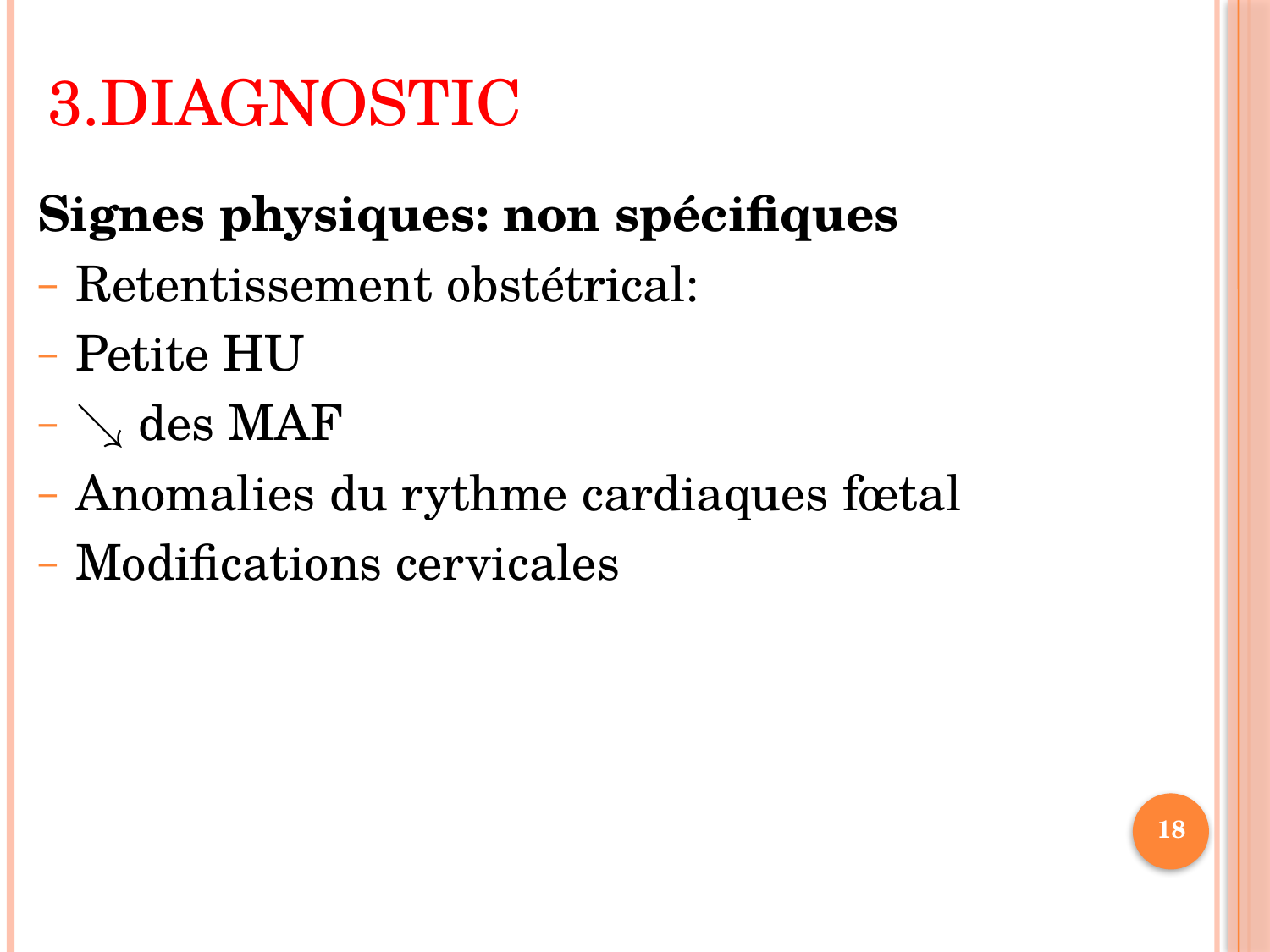

# 3.diagnostic
Signes physiques: non spécifiques
Retentissement obstétrical:
Petite HU
↘ des MAF
Anomalies du rythme cardiaques fœtal
Modifications cervicales

18